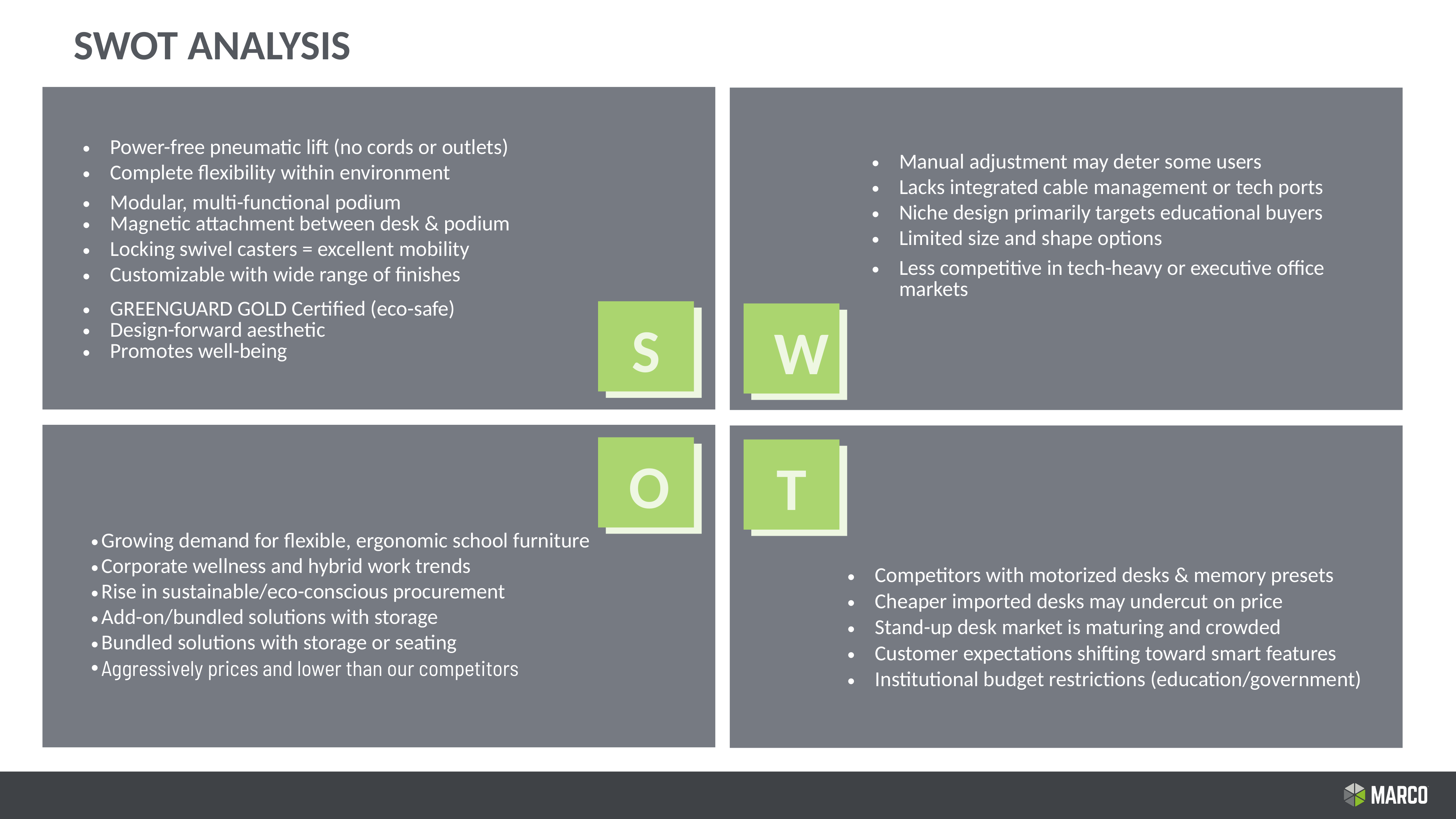

SWOT ANALYSIS

| Power-free pneumatic lift (no cords or outlets) |
| --- |
| Complete flexibility within environment |
| Modular, multi-functional podium Magnetic attachment between desk & podium |
| Locking swivel casters = excellent mobility |
| Customizable with wide range of finishes |
| GREENGUARD GOLD Certified (eco-safe) Design-forward aesthetic Promotes well-being |
|  |
| Manual adjustment may deter some users |
| --- |
| Lacks integrated cable management or tech ports |
| Niche design primarily targets educational buyers |
| Limited size and shape options |
| Less competitive in tech-heavy or executive office markets |

S

W

O

T
| Growing demand for flexible, ergonomic school furniture |
| --- |
| Corporate wellness and hybrid work trends |
| Rise in sustainable/eco-conscious procurement |
| Add-on/bundled solutions with storage |
| Bundled solutions with storage or seating |
| Aggressively prices and lower than our competitors |
| Competitors with motorized desks & memory presets |
| --- |
| Cheaper imported desks may undercut on price |
| Stand-up desk market is maturing and crowded |
| Customer expectations shifting toward smart features |
| Institutional budget restrictions (education/government) |